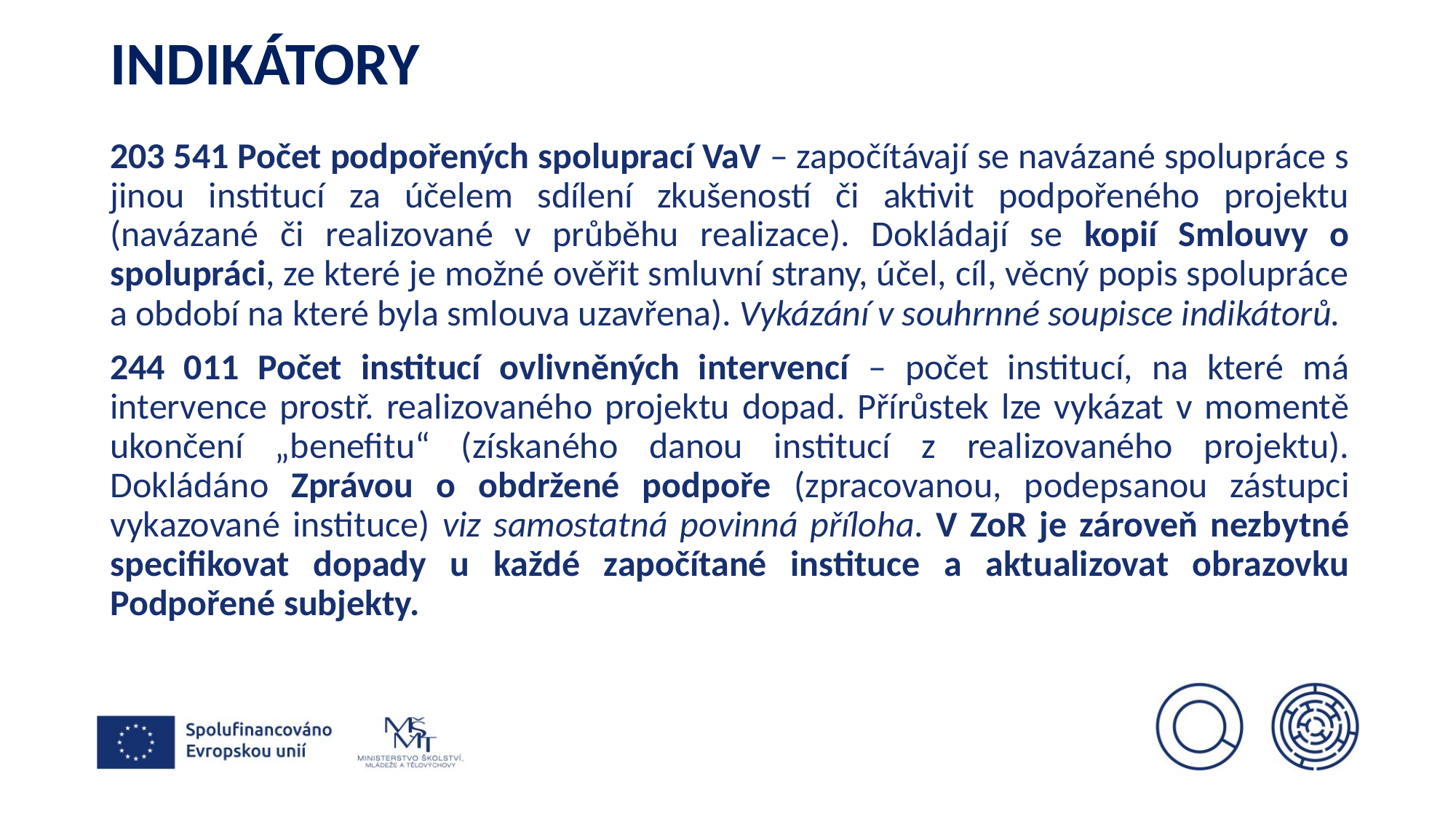

# INDIKÁTORY
203 541 Počet podpořených spoluprací VaV – započítávají se navázané spolupráce s jinou institucí za účelem sdílení zkušeností či aktivit podpořeného projektu (navázané či realizované v průběhu realizace). Dokládají se kopií Smlouvy o spolupráci, ze které je možné ověřit smluvní strany, účel, cíl, věcný popis spolupráce a období na které byla smlouva uzavřena). Vykázání v souhrnné soupisce indikátorů.
244 011 Počet institucí ovlivněných intervencí – počet institucí, na které má intervence prostř. realizovaného projektu dopad. Přírůstek lze vykázat v momentě ukončení „benefitu“ (získaného danou institucí z realizovaného projektu). Dokládáno Zprávou o obdržené podpoře (zpracovanou, podepsanou zástupci vykazované instituce) viz samostatná povinná příloha. V ZoR je zároveň nezbytné specifikovat dopady u každé započítané instituce a aktualizovat obrazovku Podpořené subjekty.